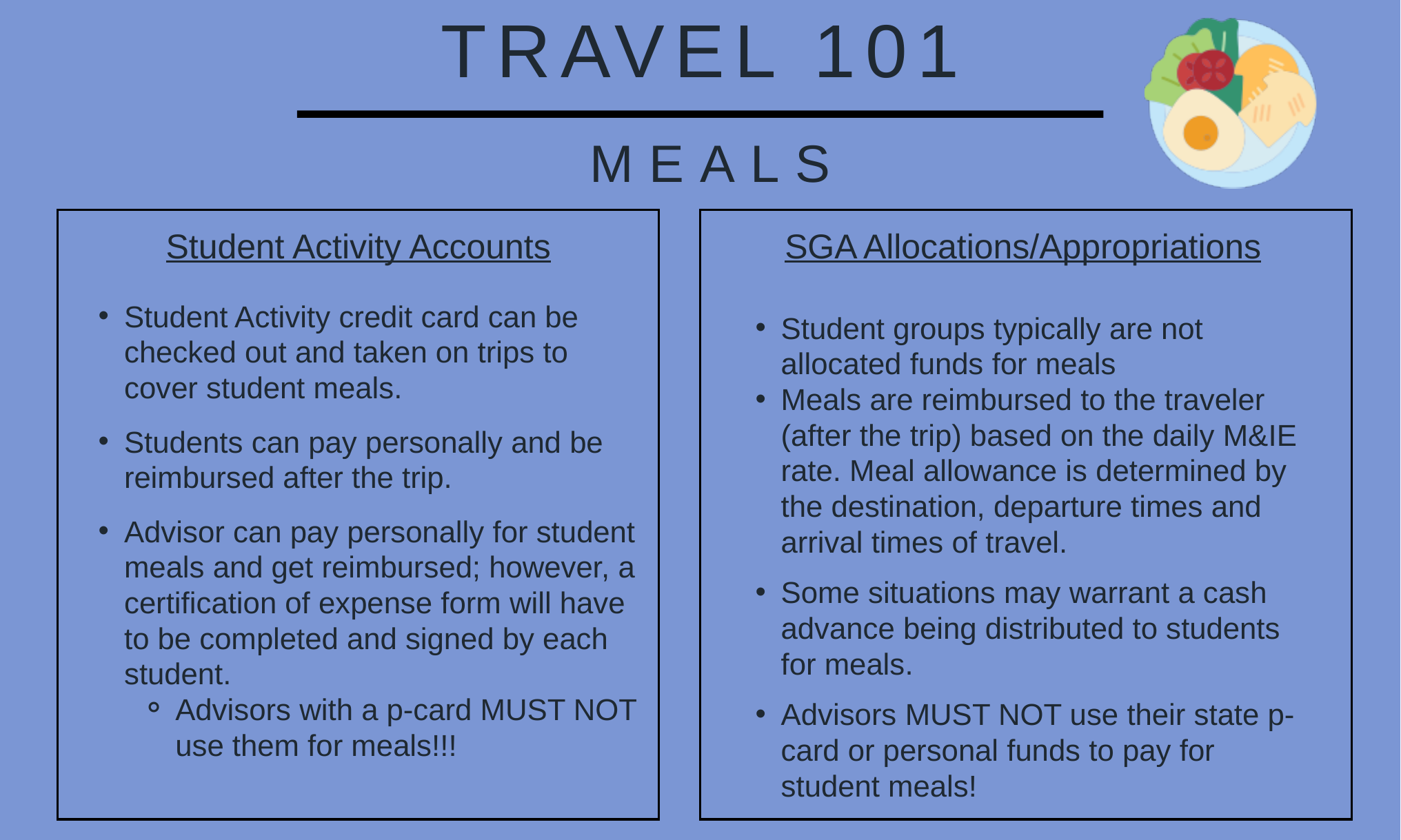

TRAVEL 101

MEALS

Student Activity Accounts

Student Activity credit card can be checked out and taken on trips to cover student meals.

Students can pay personally and be reimbursed after the trip.

Advisor can pay personally for student meals and get reimbursed; however, a certification of expense form will have to be completed and signed by each student.
Advisors with a p-card MUST NOT use them for meals!!!
SGA Allocations/Appropriations

Student groups typically are not allocated funds for meals
Meals are reimbursed to the traveler (after the trip) based on the daily M&IE rate. Meal allowance is determined by the destination, departure times and arrival times of travel.

Some situations may warrant a cash advance being distributed to students for meals.

Advisors MUST NOT use their state p-card or personal funds to pay for student meals!